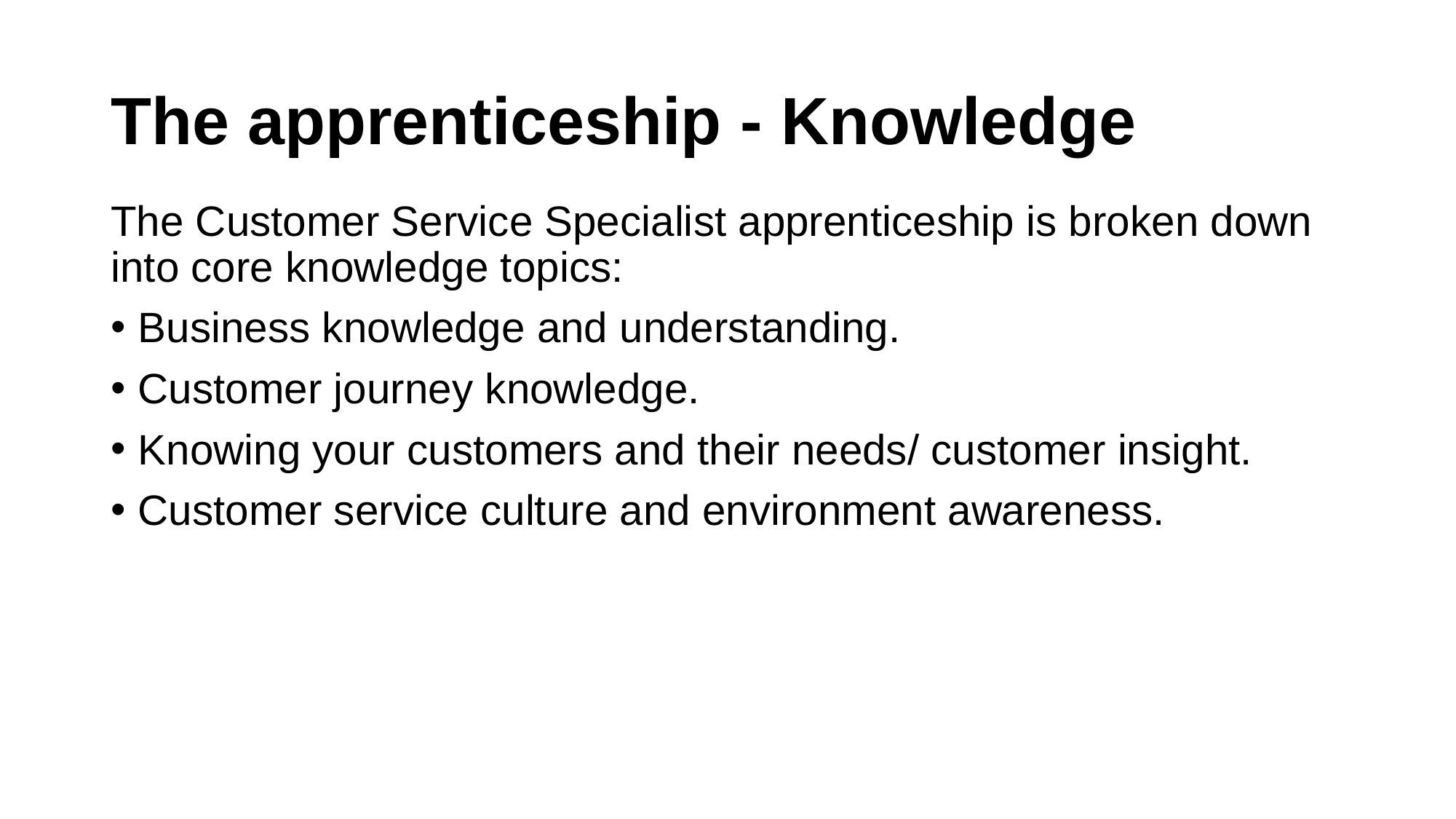

# The apprenticeship - Knowledge
The Customer Service Specialist apprenticeship is broken down into core knowledge topics:
Business knowledge and understanding.
Customer journey knowledge.
Knowing your customers and their needs/ customer insight.
Customer service culture and environment awareness.